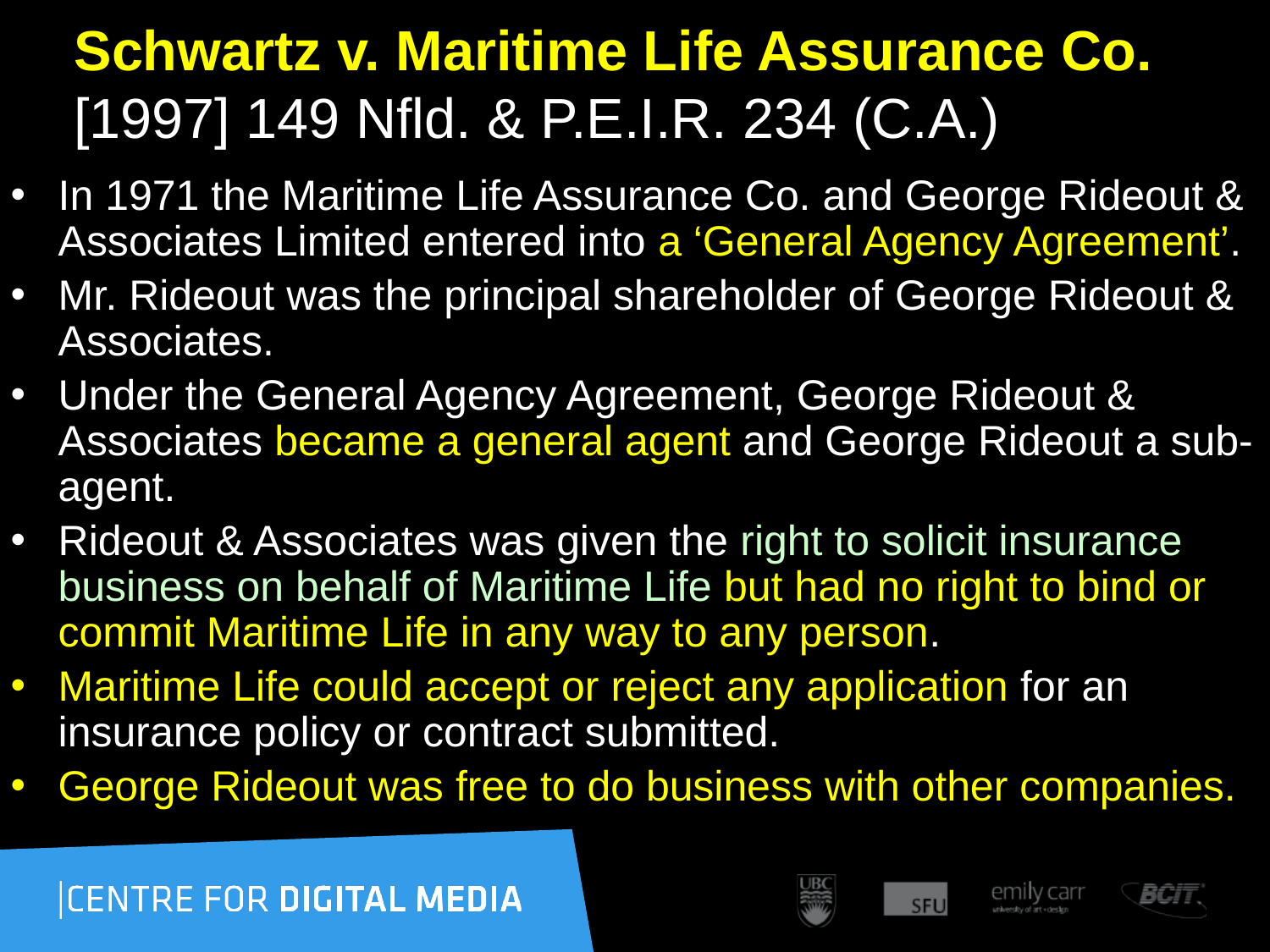

# Schwartz v. Maritime Life Assurance Co.  [1997] 149 Nfld. & P.E.I.R. 234 (C.A.)
In 1971 the Maritime Life Assurance Co. and George Rideout & Associates Limited entered into a ‘General Agency Agreement’.
Mr. Rideout was the principal shareholder of George Rideout & Associates.
Under the General Agency Agreement, George Rideout & Associates became a general agent and George Rideout a sub-agent.
Rideout & Associates was given the right to solicit insurance business on behalf of Maritime Life but had no right to bind or commit Maritime Life in any way to any person.
Maritime Life could accept or reject any application for an insurance policy or contract submitted.
George Rideout was free to do business with other companies.